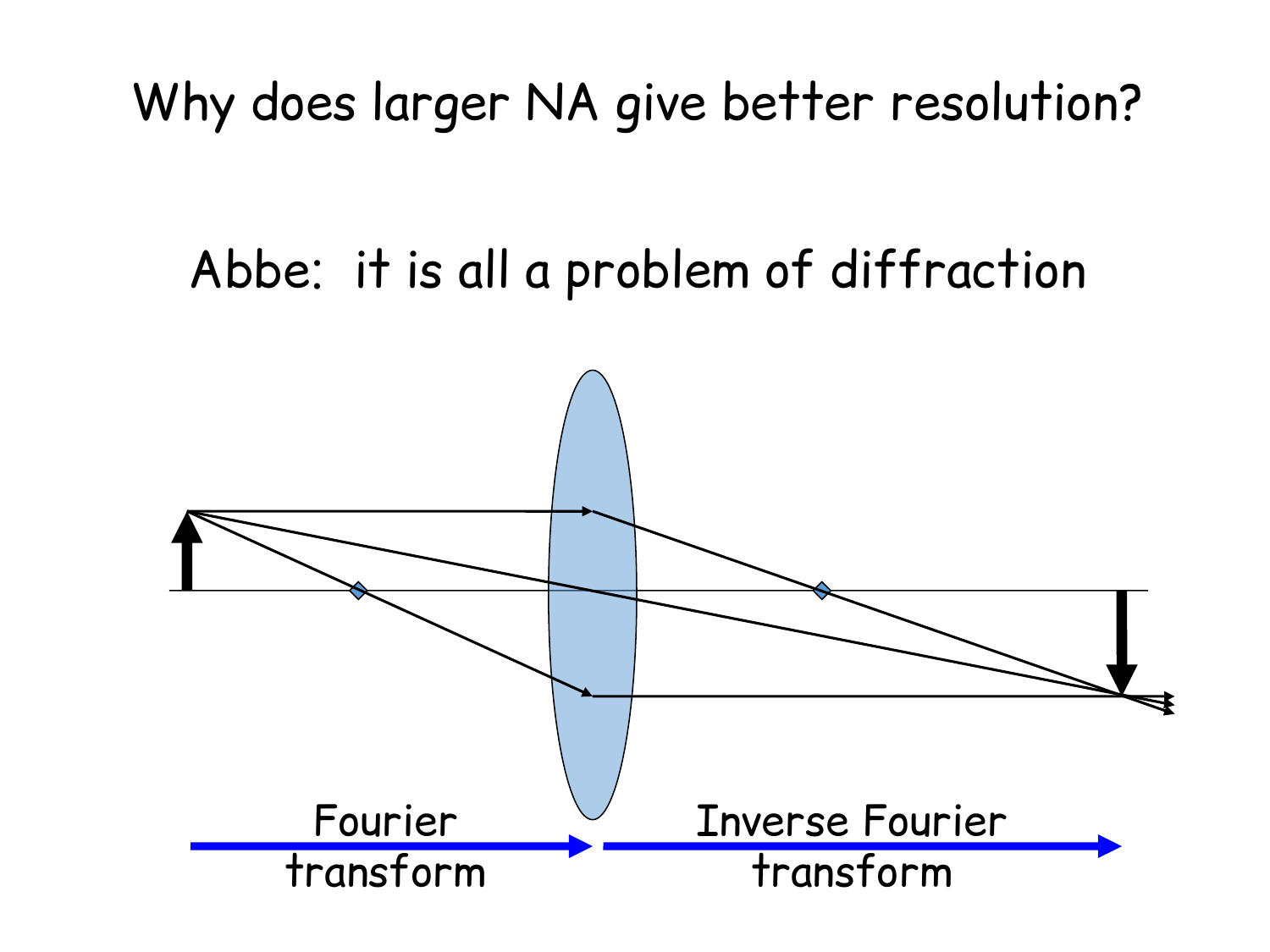

Why does larger NA give better resolution?

Abbe:  it is all a problem of diffraction

Fourier transform
Inverse Fourier transform